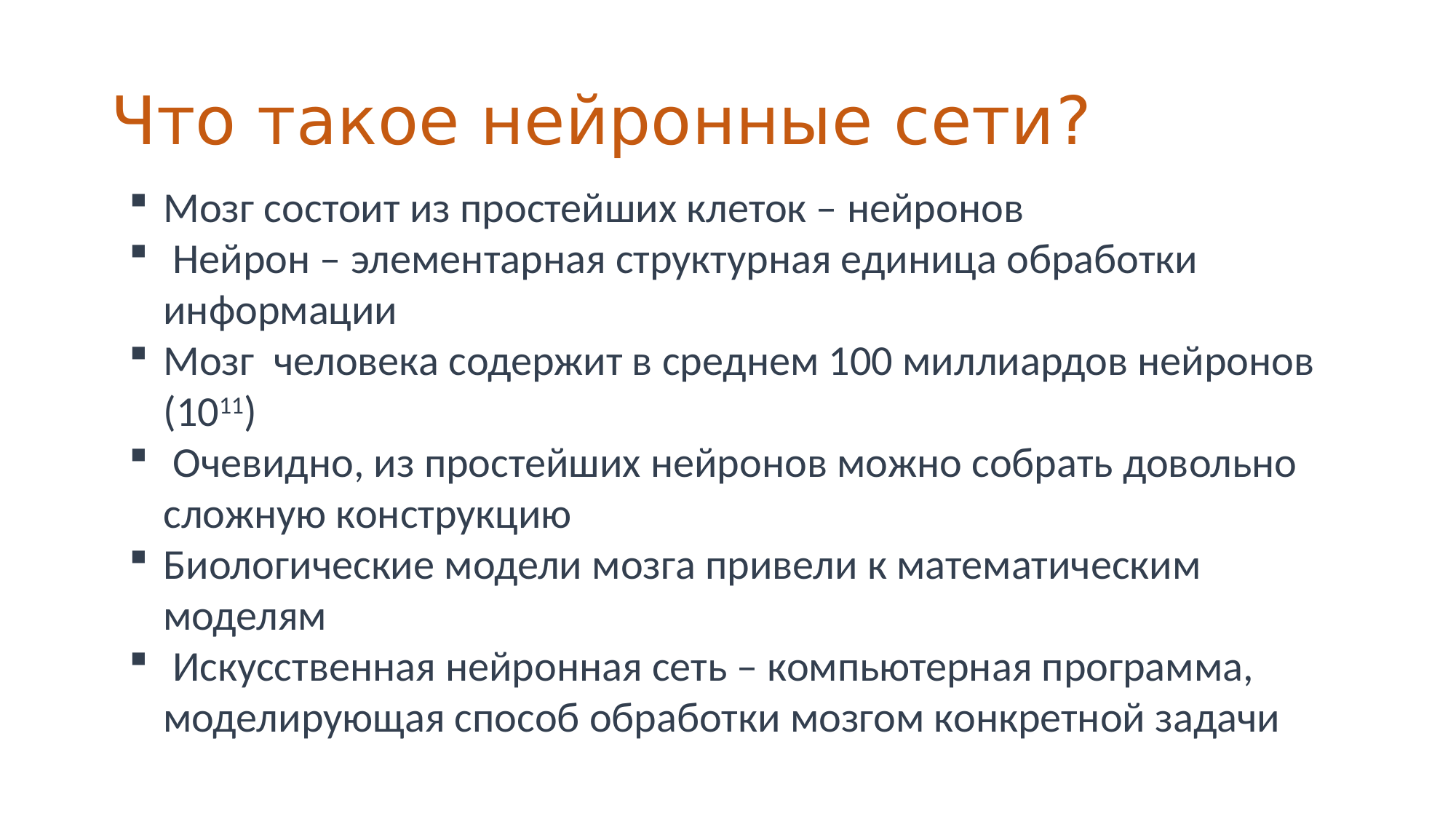

# Что такое нейронные сети?
Мозг состоит из простейших клеток – нейронов
 Нейрон – элементарная структурная единица обработки информации
Мозг  человека содержит в среднем 100 миллиардов нейронов (1011)
 Очевидно, из простейших нейронов можно собрать довольно сложную конструкцию
Биологические модели мозга привели к математическим моделям
 Искусственная нейронная сеть – компьютерная программа, моделирующая способ обработки мозгом конкретной задачи